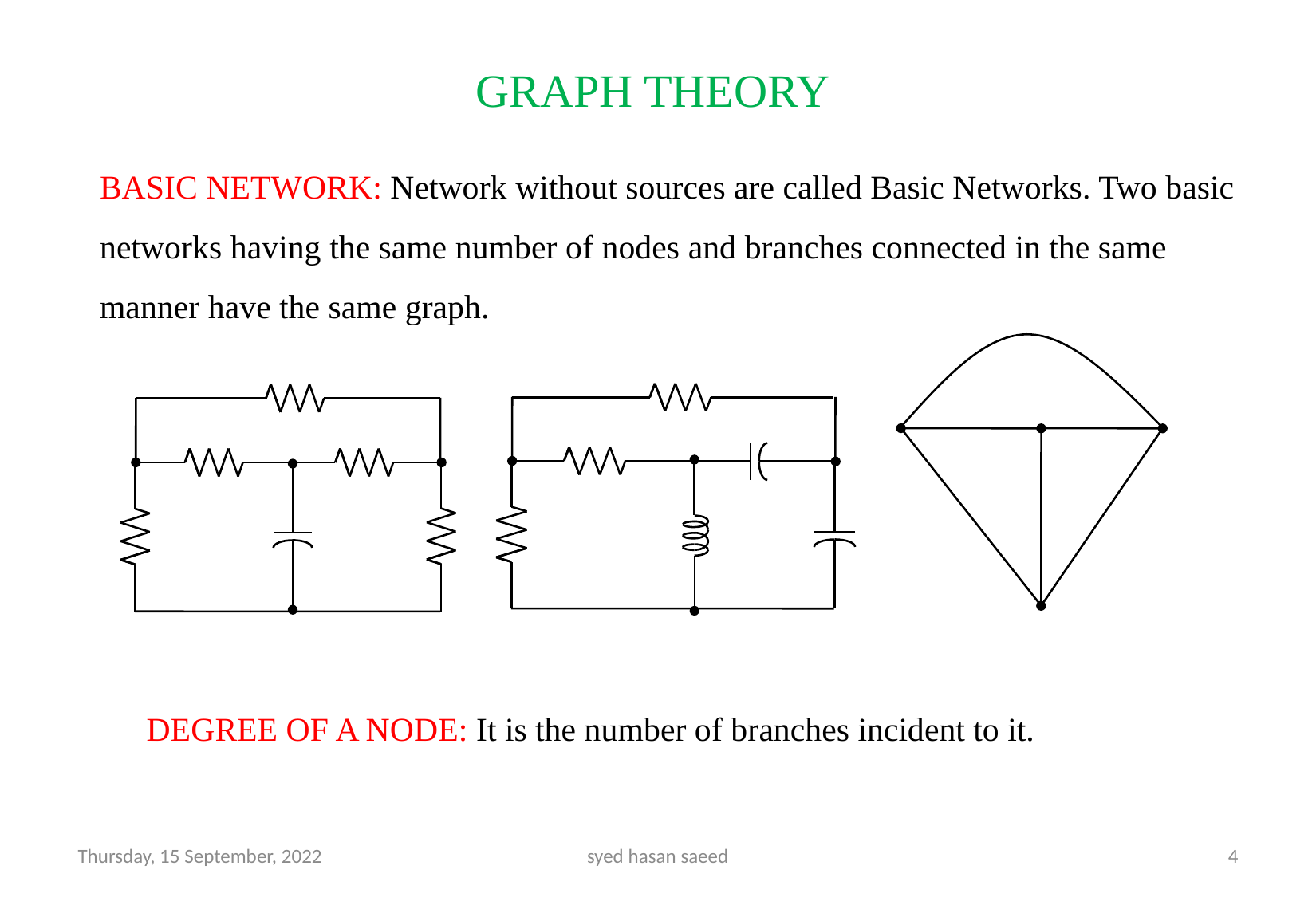

GRAPH THEORY
BASIC NETWORK: Network without sources are called Basic Networks. Two basic networks having the same number of nodes and branches connected in the same manner have the same graph.

DEGREE OF A NODE: It is the number of branches incident to it.
Thursday, 15 September, 2022
syed hasan saeed
4